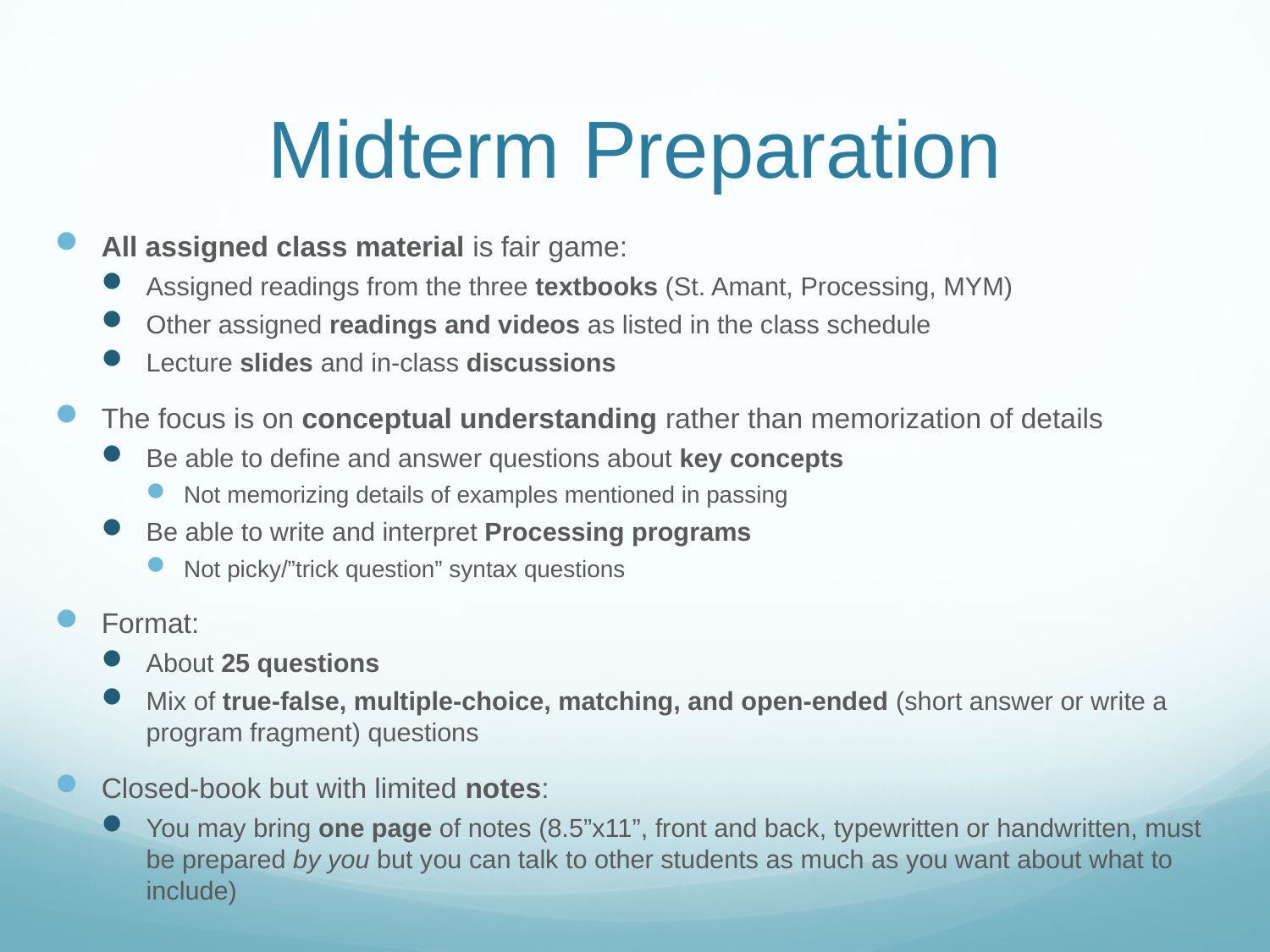

# Midterm Preparation
All assigned class material is fair game:
Assigned readings from the three textbooks (St. Amant, Processing, MYM)
Other assigned readings and videos as listed in the class schedule
Lecture slides and in-class discussions
The focus is on conceptual understanding rather than memorization of details
Be able to define and answer questions about key concepts
Not memorizing details of examples mentioned in passing
Be able to write and interpret Processing programs
Not picky/”trick question” syntax questions
Format:
About 25 questions
Mix of true-false, multiple-choice, matching, and open-ended (short answer or write a program fragment) questions
Closed-book but with limited notes:
You may bring one page of notes (8.5”x11”, front and back, typewritten or handwritten, must be prepared by you but you can talk to other students as much as you want about what to include)